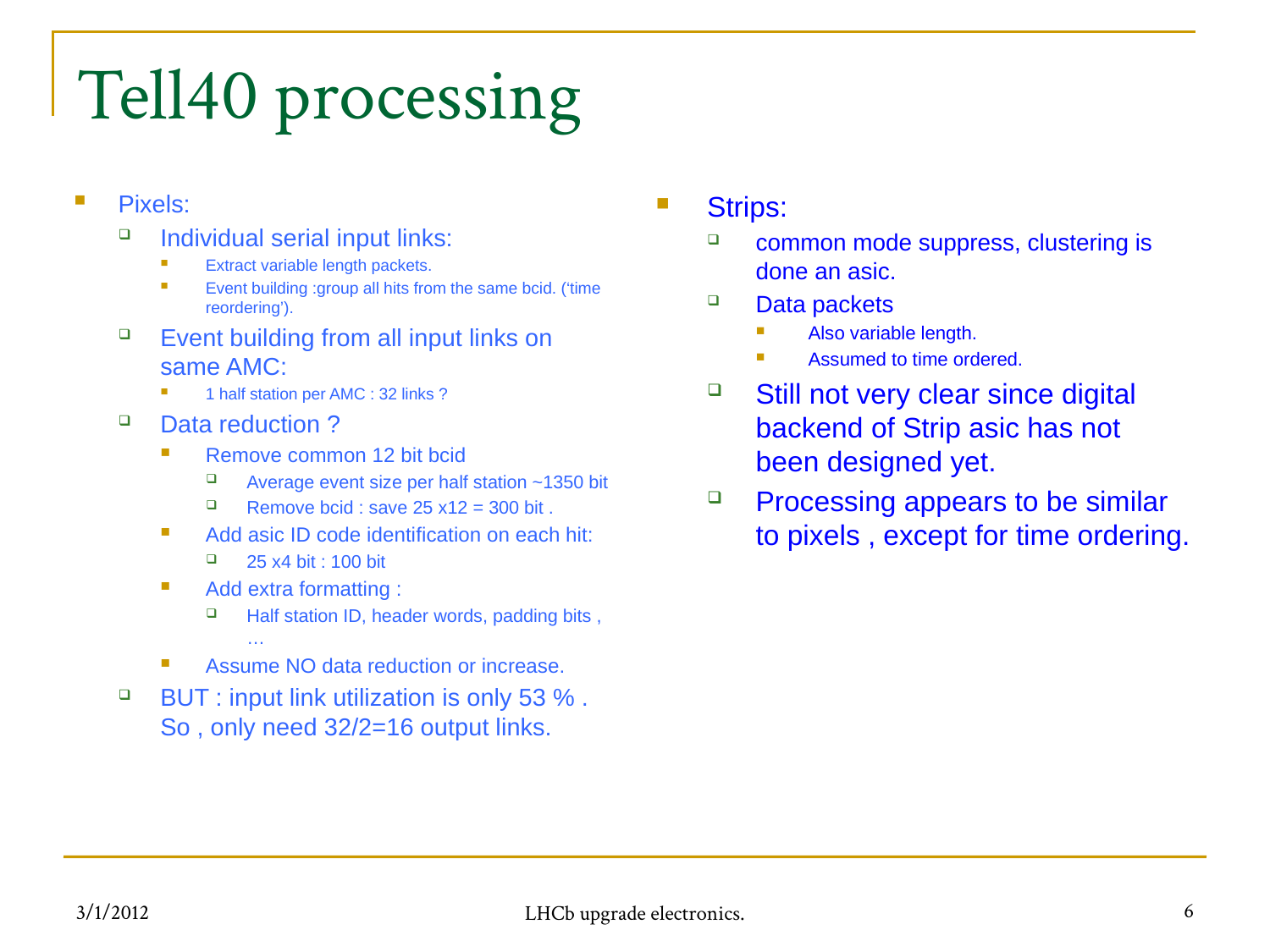

# Tell40 processing
Pixels:
Individual serial input links:
Extract variable length packets.
Event building :group all hits from the same bcid. (‘time reordering’).
Event building from all input links on same AMC:
1 half station per AMC : 32 links ?
Data reduction ?
Remove common 12 bit bcid
Average event size per half station ~1350 bit
Remove bcid : save 25 x12 = 300 bit .
Add asic ID code identification on each hit:
25 x4 bit : 100 bit
Add extra formatting :
Half station ID, header words, padding bits ,…
Assume NO data reduction or increase.
BUT : input link utilization is only 53 % . So , only need 32/2=16 output links.
Strips:
common mode suppress, clustering is done an asic.
Data packets
Also variable length.
Assumed to time ordered.
Still not very clear since digital backend of Strip asic has not been designed yet.
Processing appears to be similar to pixels , except for time ordering.

3/1/2012
6
LHCb upgrade electronics.